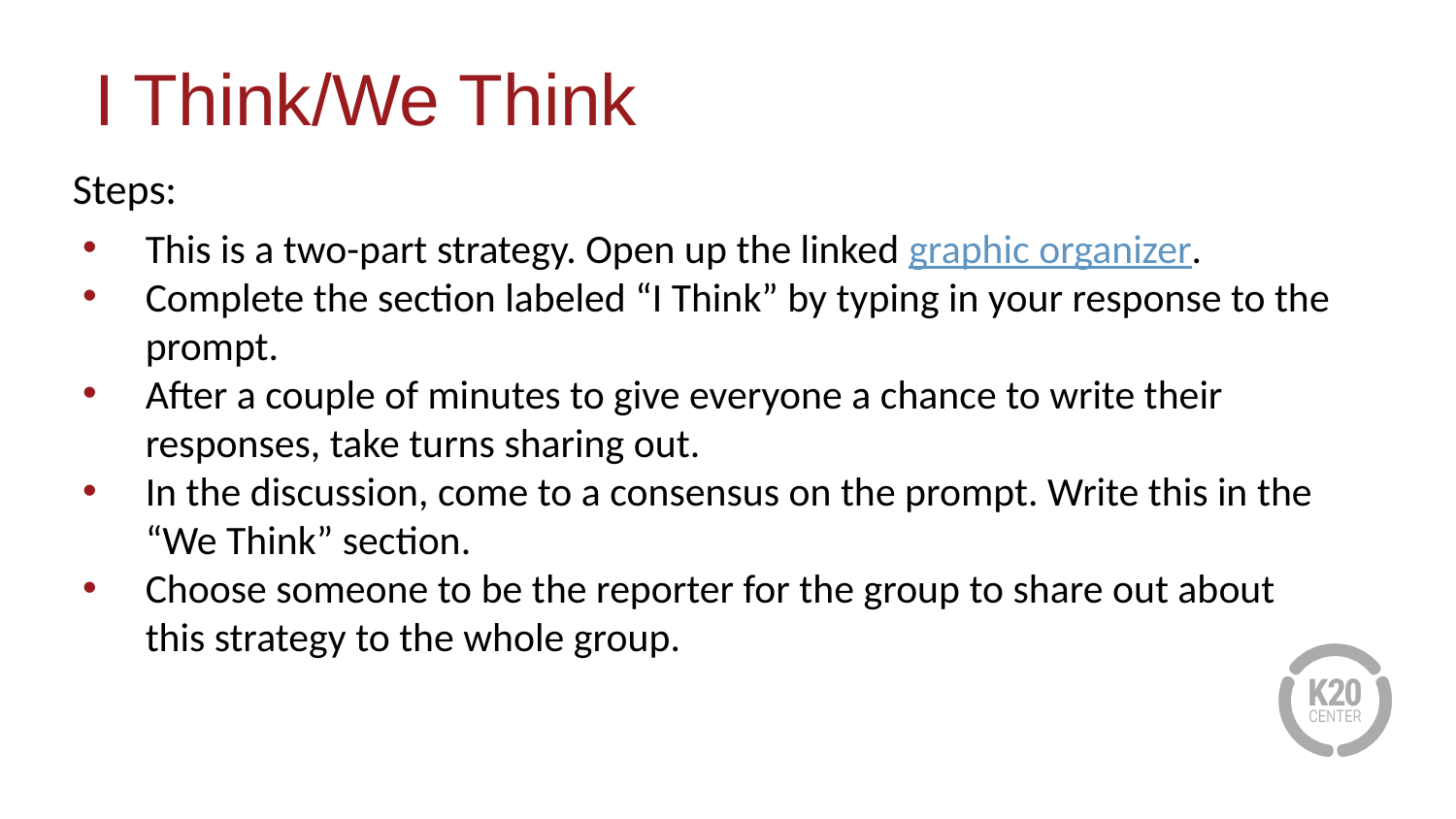

I Think/We Think
Steps:
This is a two-part strategy. Open up the linked graphic organizer.
Complete the section labeled “I Think” by typing in your response to the prompt.
After a couple of minutes to give everyone a chance to write their responses, take turns sharing out.
In the discussion, come to a consensus on the prompt. Write this in the “We Think” section.
Choose someone to be the reporter for the group to share out about this strategy to the whole group.